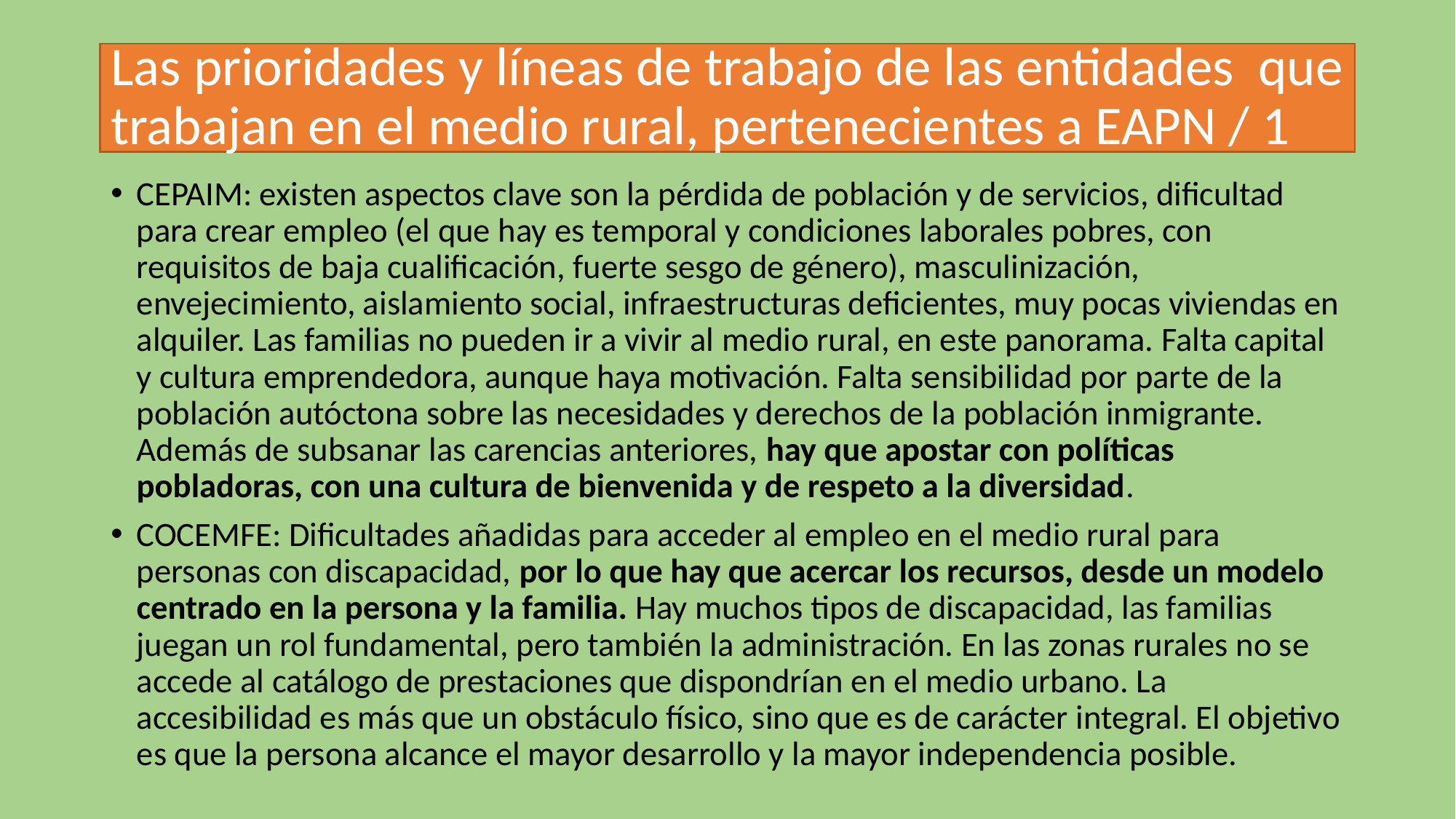

# Las prioridades y líneas de trabajo de las entidades  que trabajan en el medio rural, pertenecientes a EAPN / 1
CEPAIM: existen aspectos clave son la pérdida de población y de servicios, dificultad para crear empleo (el que hay es temporal y condiciones laborales pobres, con requisitos de baja cualificación, fuerte sesgo de género), masculinización, envejecimiento, aislamiento social, infraestructuras deficientes, muy pocas viviendas en alquiler. Las familias no pueden ir a vivir al medio rural, en este panorama. Falta capital y cultura emprendedora, aunque haya motivación. Falta sensibilidad por parte de la población autóctona sobre las necesidades y derechos de la población inmigrante. Además de subsanar las carencias anteriores, hay que apostar con políticas pobladoras, con una cultura de bienvenida y de respeto a la diversidad.
COCEMFE: Dificultades añadidas para acceder al empleo en el medio rural para personas con discapacidad, por lo que hay que acercar los recursos, desde un modelo centrado en la persona y la familia. Hay muchos tipos de discapacidad, las familias juegan un rol fundamental, pero también la administración. En las zonas rurales no se accede al catálogo de prestaciones que dispondrían en el medio urbano. La accesibilidad es más que un obstáculo físico, sino que es de carácter integral. El objetivo es que la persona alcance el mayor desarrollo y la mayor independencia posible.